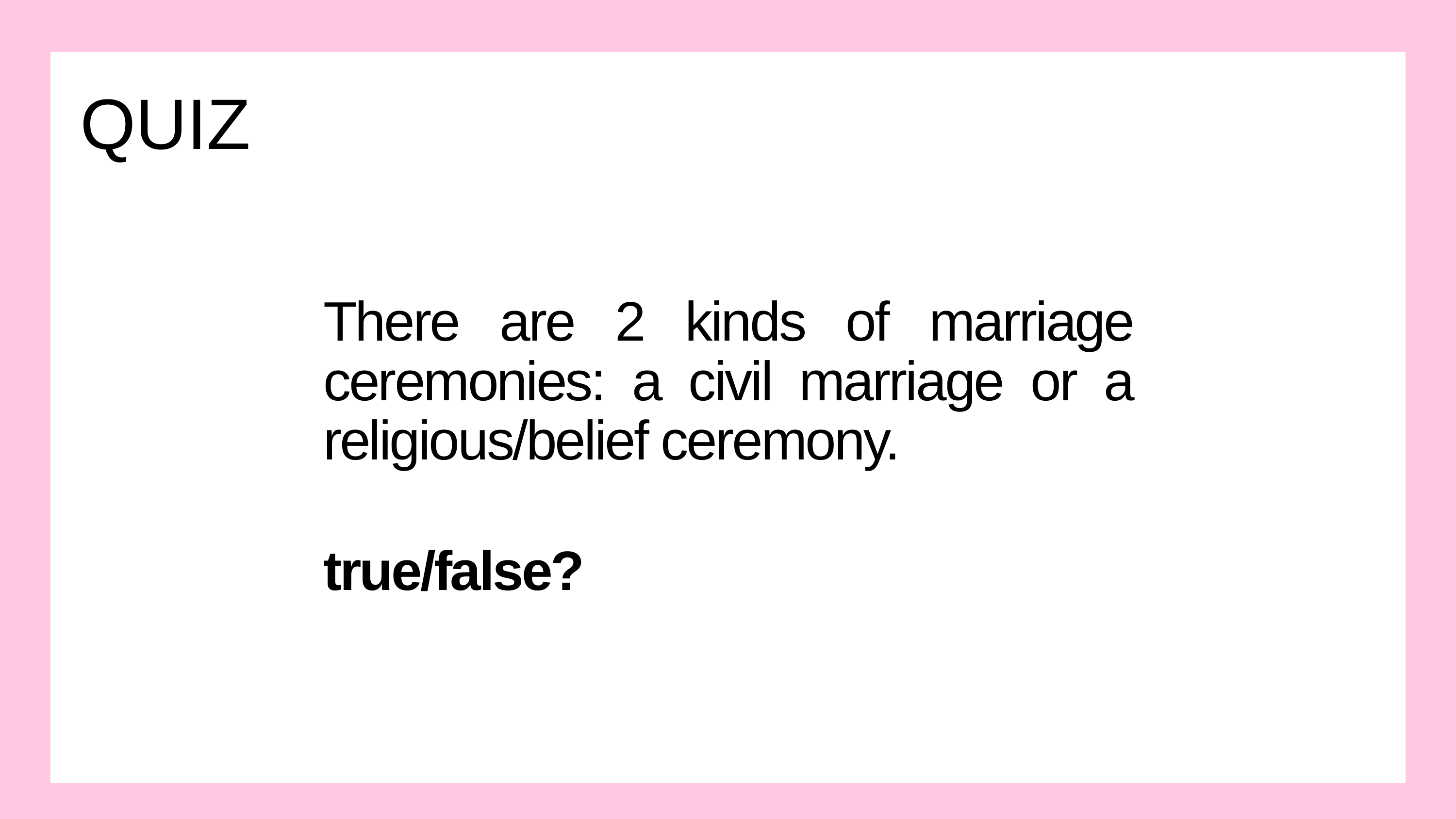

QUIZ
There are 2 kinds of marriage ceremonies: a civil marriage or a religious/belief ceremony.
true/false?